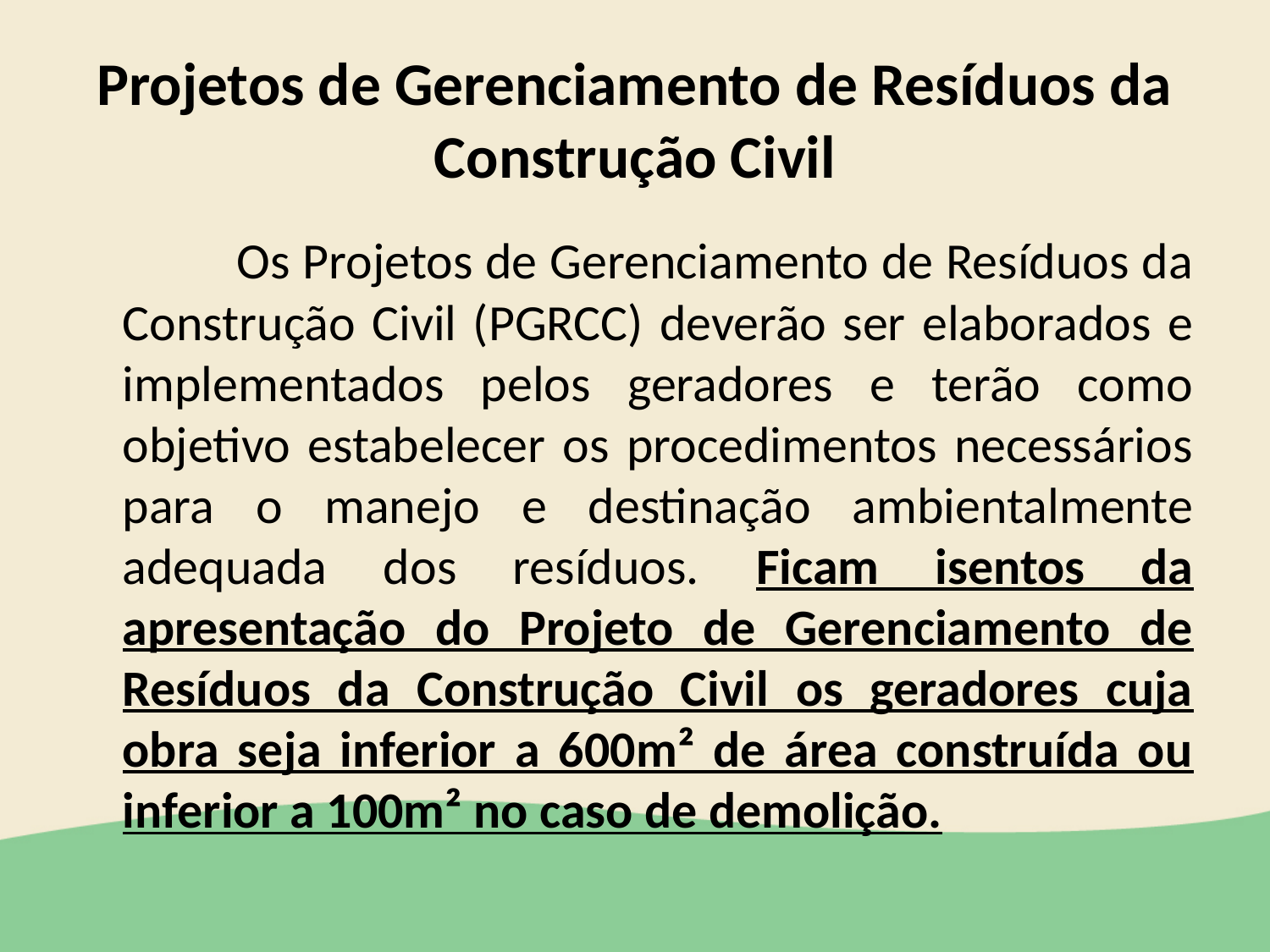

# Projetos de Gerenciamento de Resíduos da Construção Civil
		Os Projetos de Gerenciamento de Resíduos da Construção Civil (PGRCC) deverão ser elaborados e implementados pelos geradores e terão como objetivo estabelecer os procedimentos necessários para o manejo e destinação ambientalmente adequada dos resíduos. Ficam isentos da apresentação do Projeto de Gerenciamento de Resíduos da Construção Civil os geradores cuja obra seja inferior a 600m² de área construída ou inferior a 100m² no caso de demolição.